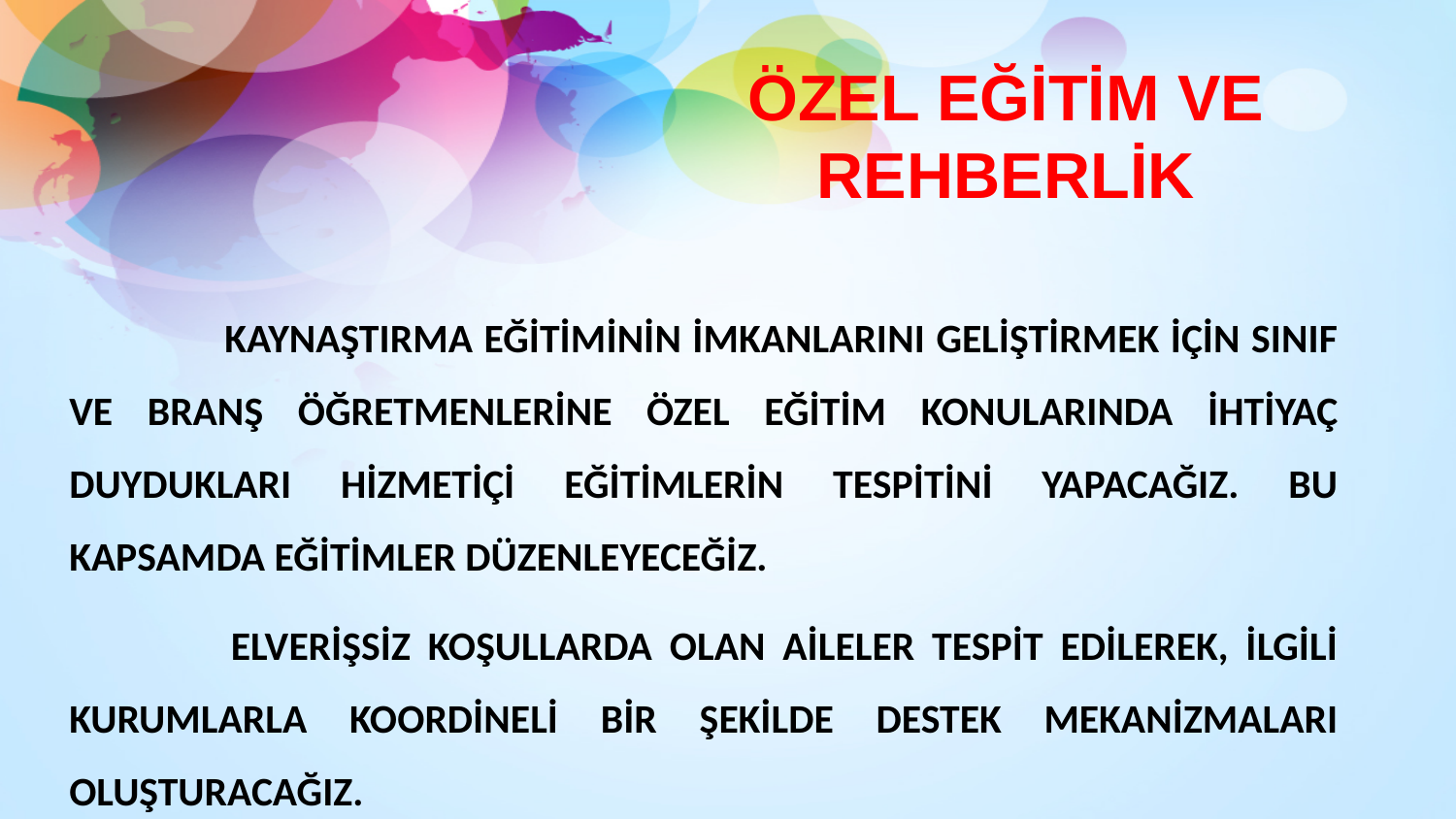

ÖZEL EĞİTİM VE REHBERLİK

		 KAYNAŞTIRMA EĞİTİMİNİN İMKANLARINI GELİŞTİRMEK İÇİN SINIF VE BRANŞ ÖĞRETMENLERİNE ÖZEL EĞİTİM KONULARINDA İHTİYAÇ DUYDUKLARI HİZMETİÇİ EĞİTİMLERİN TESPİTİNİ YAPACAĞIZ. BU KAPSAMDA EĞİTİMLER DÜZENLEYECEĞİZ.

		 ELVERİŞSİZ KOŞULLARDA OLAN AİLELER TESPİT EDİLEREK, İLGİLİ KURUMLARLA KOORDİNELİ BİR ŞEKİLDE DESTEK MEKANİZMALARI OLUŞTURACAĞIZ.